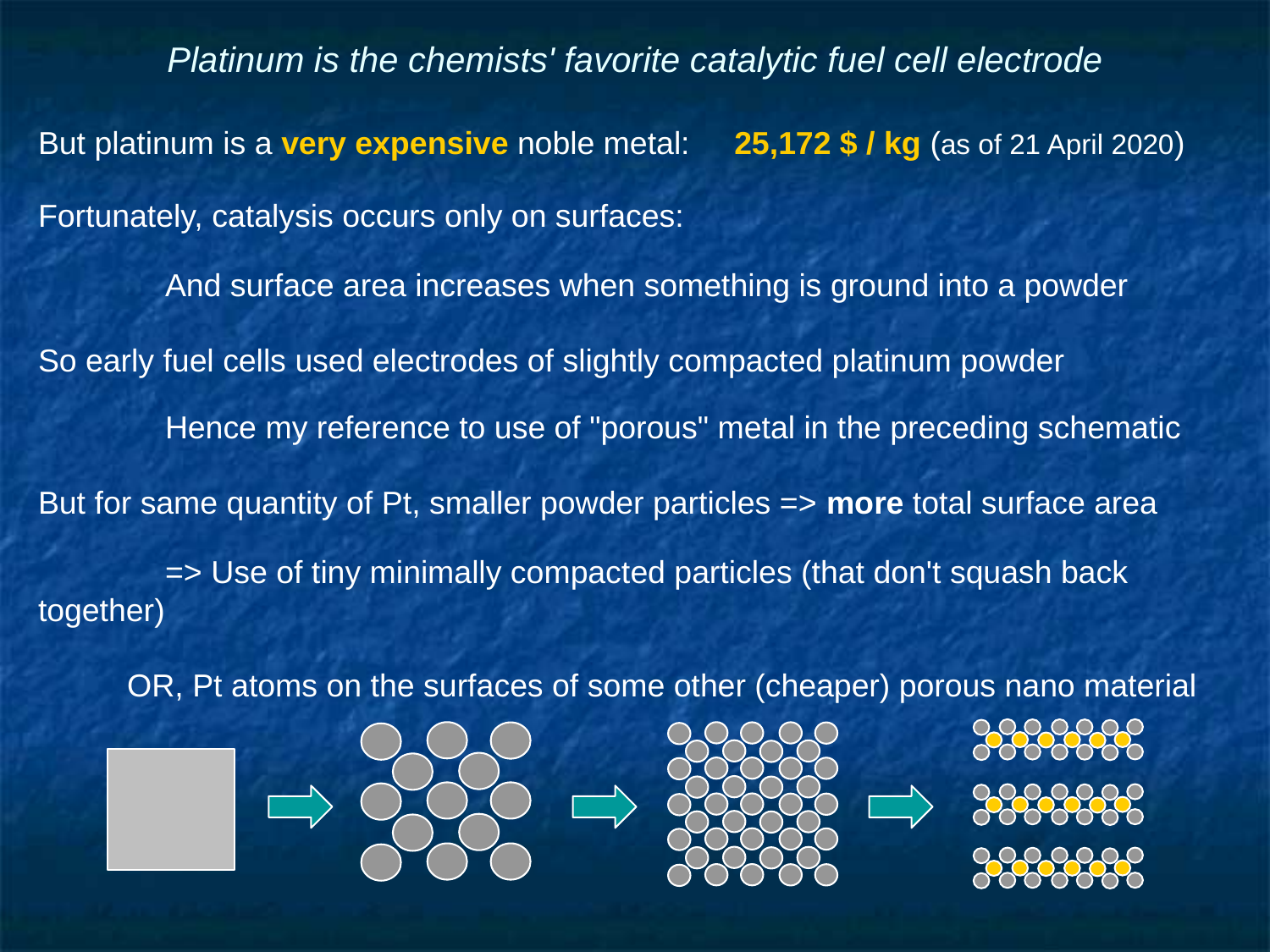

# Platinum is the chemists' favorite catalytic fuel cell electrode
But platinum is a very expensive noble metal:     25,172 $ / kg (as of 21 April 2020)

Fortunately, catalysis occurs only on surfaces:

	And surface area increases when something is ground into a powder

So early fuel cells used electrodes of slightly compacted platinum powder

	Hence my reference to use of "porous" metal in the preceding schematic

But for same quantity of Pt, smaller powder particles => more total surface area

	=> Use of tiny minimally compacted particles (that don't squash back together)

OR, Pt atoms on the surfaces of some other (cheaper) porous nano material